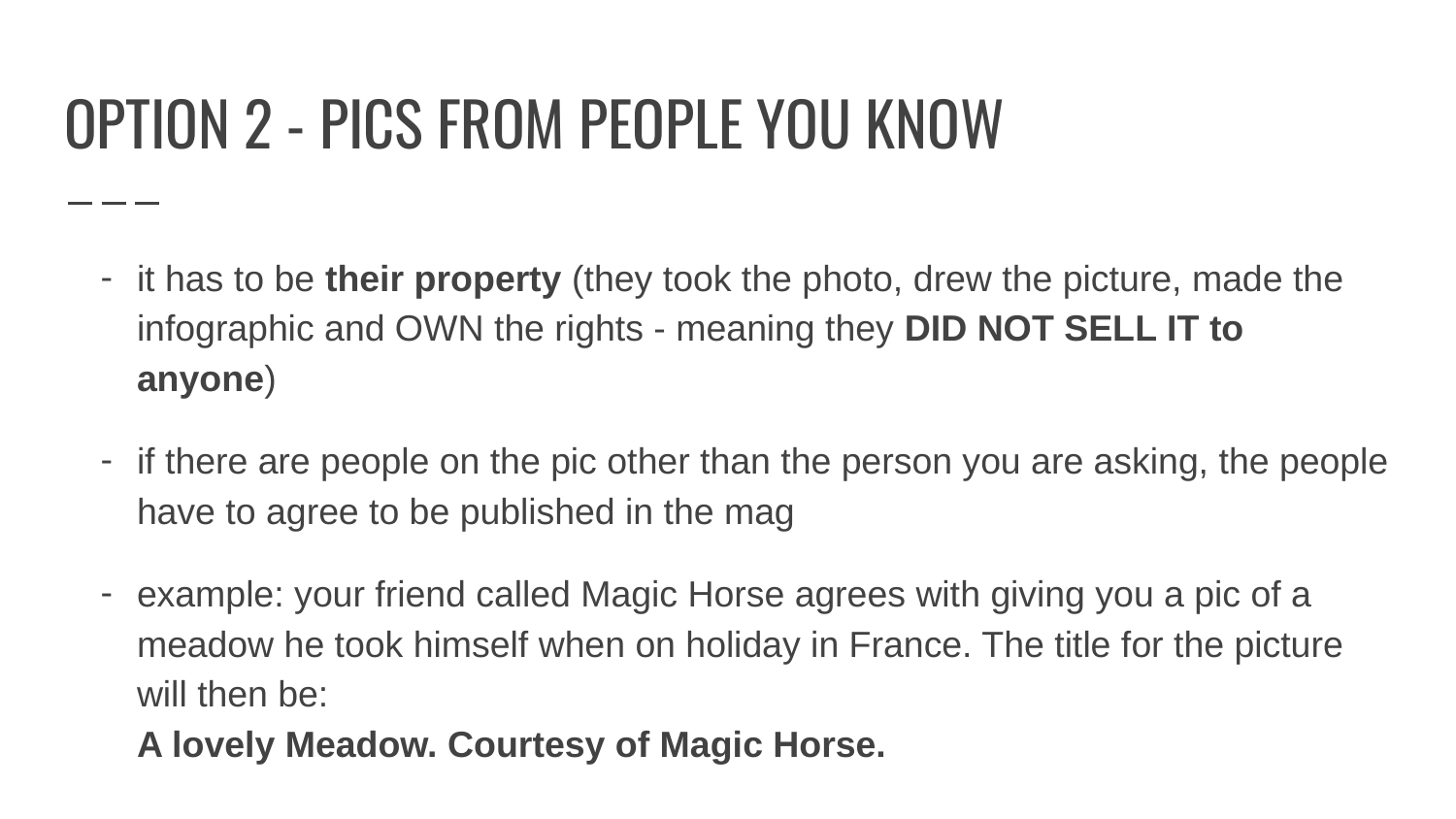

# OPTION 2 - PICS FROM PEOPLE YOU KNOW
it has to be their property (they took the photo, drew the picture, made the infographic and OWN the rights - meaning they DID NOT SELL IT to anyone)
if there are people on the pic other than the person you are asking, the people have to agree to be published in the mag
example: your friend called Magic Horse agrees with giving you a pic of a meadow he took himself when on holiday in France. The title for the picture will then be:
A lovely Meadow. Courtesy of Magic Horse.